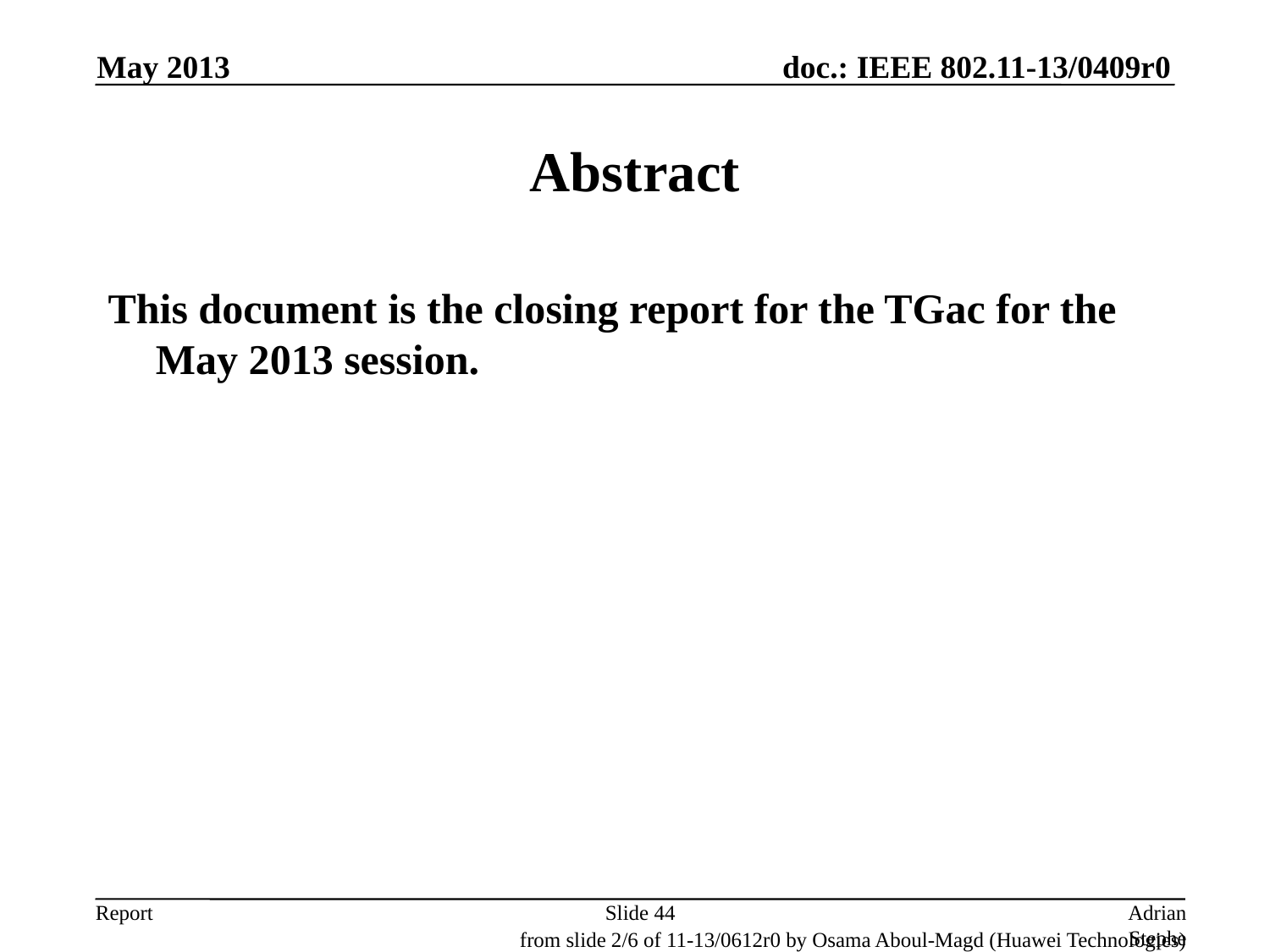

May 2013
# Abstract
This document is the closing report for the TGac for the May 2013 session.
Slide 44
Adrian Stephens, Intel Corporation
from slide 2/6 of 11-13/0612r0 by Osama Aboul-Magd (Huawei Technologies)